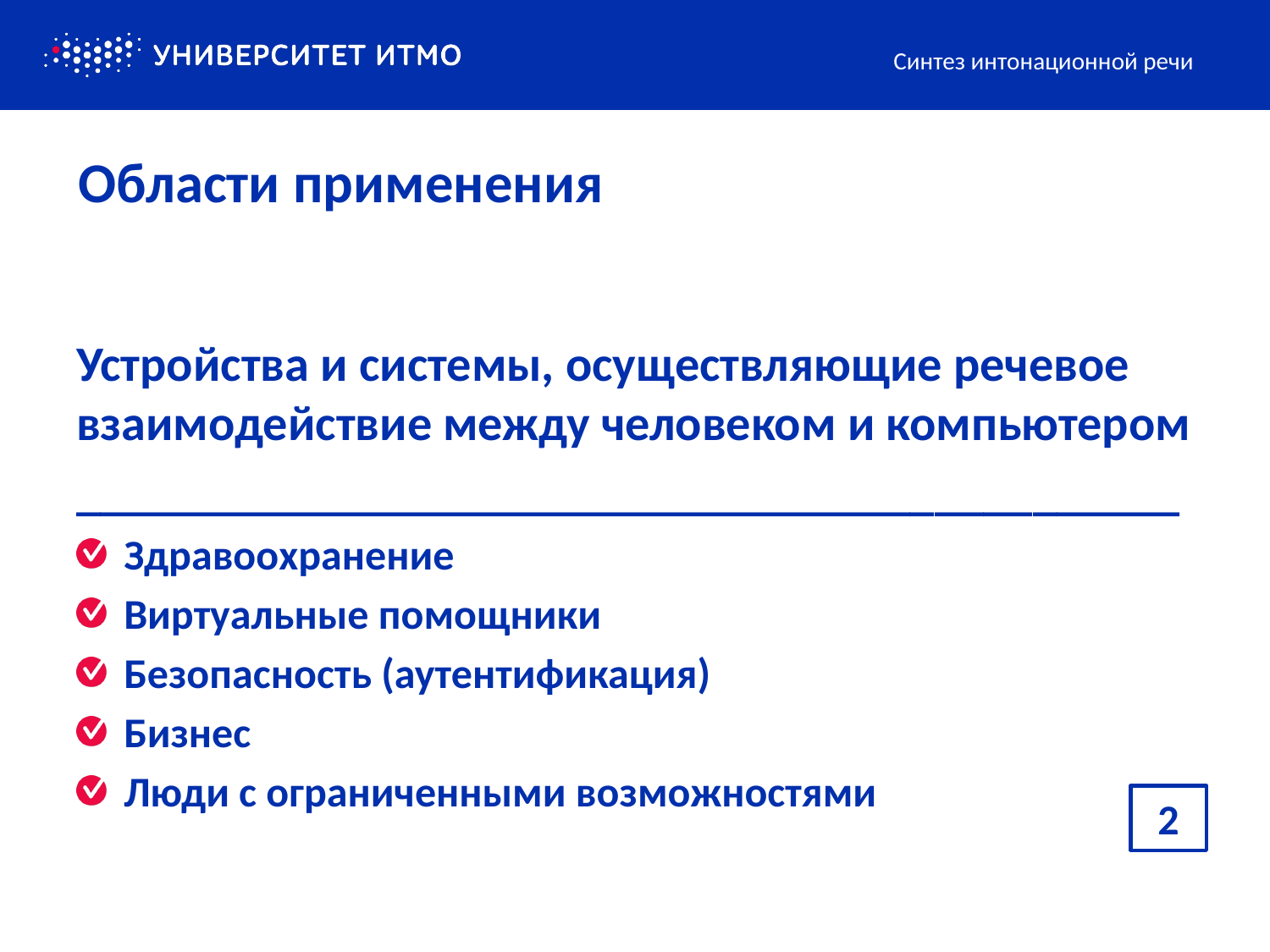

Синтез интонационной речи
# Области применения
Устройства и системы, осуществляющие речевое взаимодействие между человеком и компьютером
_____________________________________________
Здравоохранение
Виртуальные помощники
Безопасность (аутентификация)
Бизнес
Люди с ограниченными возможностями
2